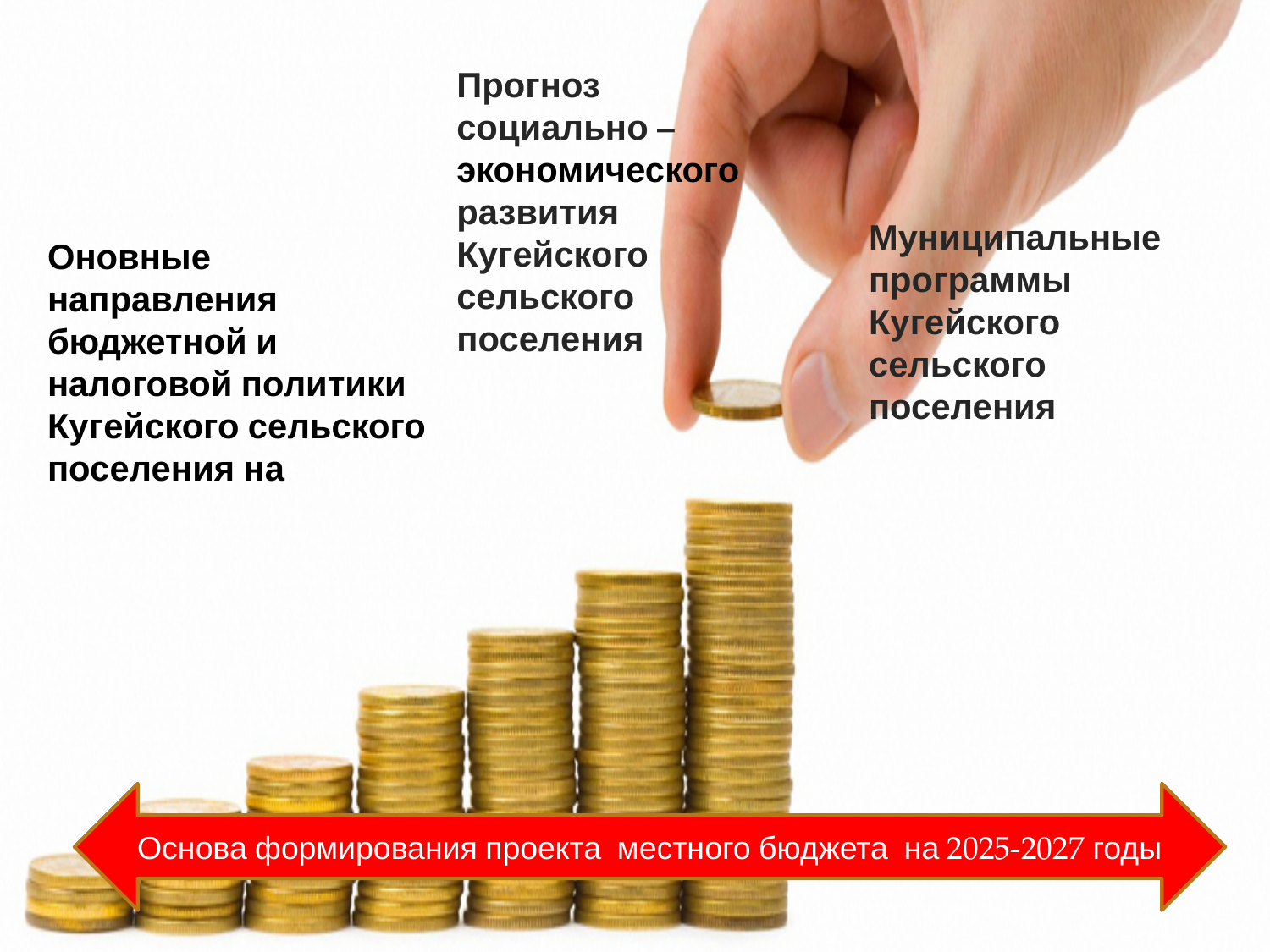

Прогноз социально –экономического развития Кугейского сельского поселения
Муниципальные программы Кугейского сельского поселения
Оновные направления бюджетной и налоговой политики Кугейского сельского поселения на
Основа формирования проекта  местного бюджета  на 2025-2027 годы